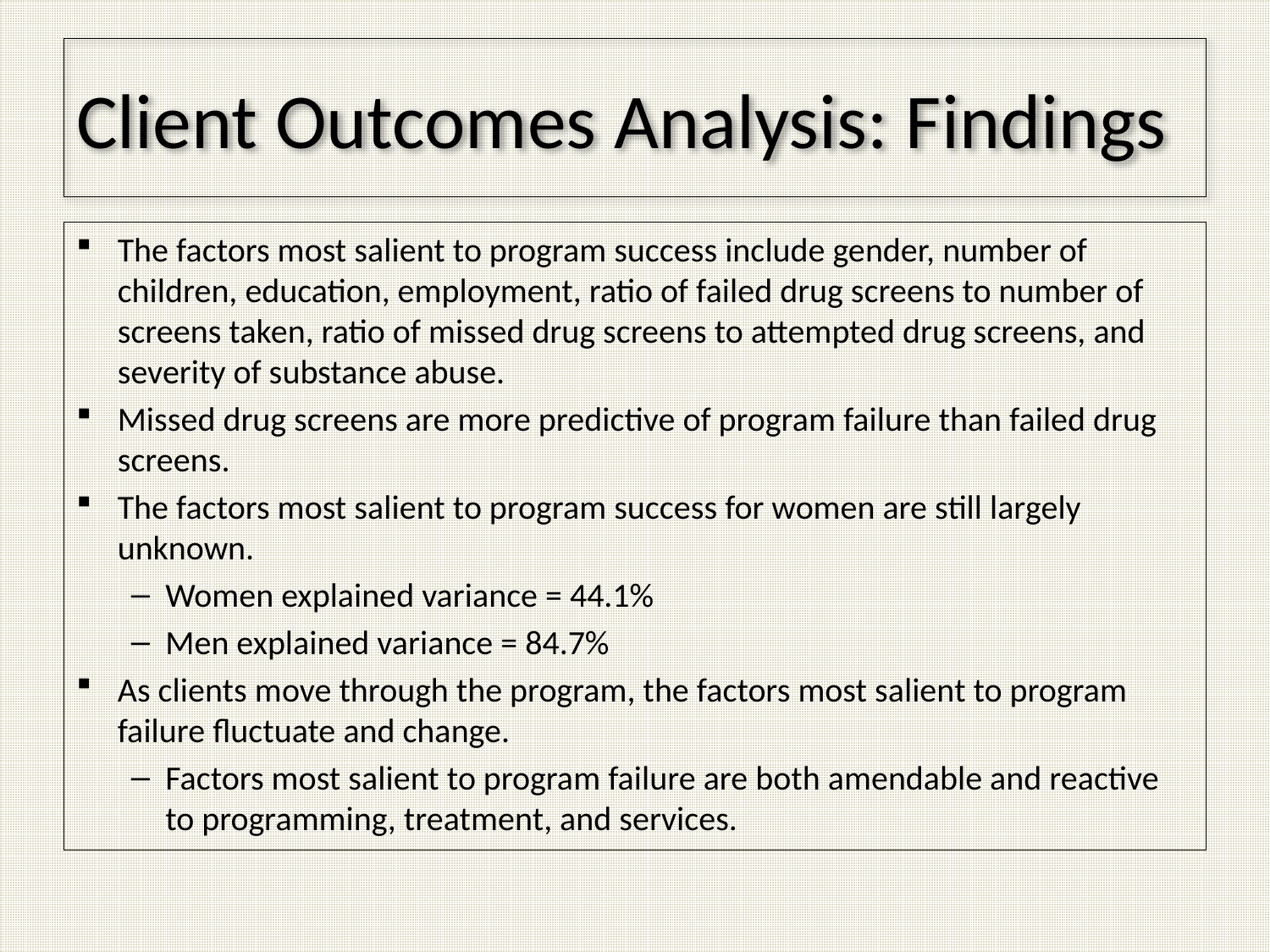

# Client Outcomes Analysis: Findings
The factors most salient to program success include gender, number of children, education, employment, ratio of failed drug screens to number of screens taken, ratio of missed drug screens to attempted drug screens, and severity of substance abuse.
Missed drug screens are more predictive of program failure than failed drug screens.
The factors most salient to program success for women are still largely unknown.
Women explained variance = 44.1%
Men explained variance = 84.7%
As clients move through the program, the factors most salient to program failure fluctuate and change.
Factors most salient to program failure are both amendable and reactive to programming, treatment, and services.